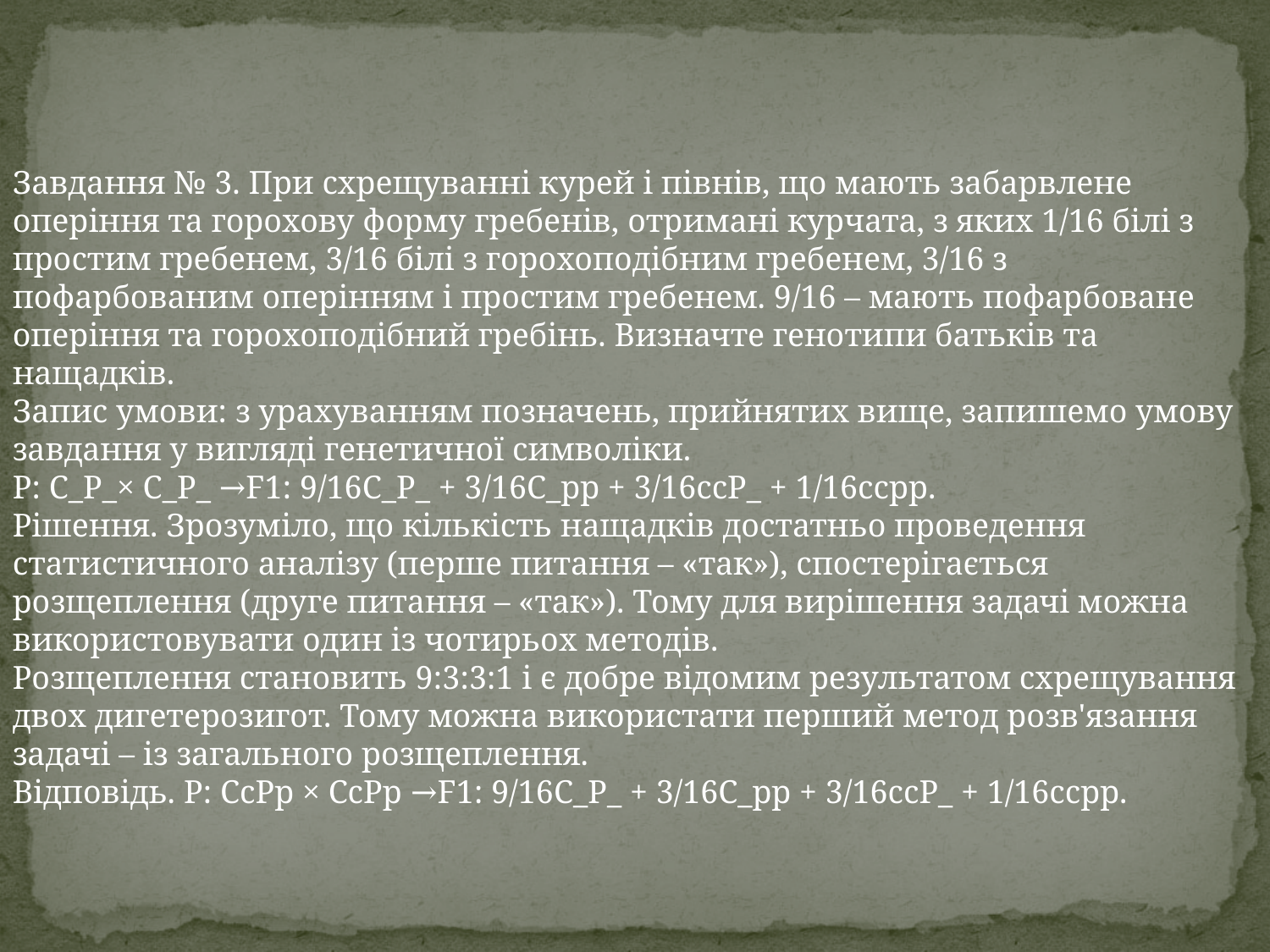

Завдання № 3. При схрещуванні курей і півнів, що мають забарвлене оперіння та горохову форму гребенів, отримані курчата, з яких 1/16 білі з простим гребенем, 3/16 білі з горохоподібним гребенем, 3/16 з пофарбованим оперінням і простим гребенем. 9/16 – мають пофарбоване оперіння та горохоподібний гребінь. Визначте генотипи батьків та нащадків.
Запис умови: з урахуванням позначень, прийнятих вище, запишемо умову завдання у вигляді генетичної символіки.
Р: С_Р_× С_Р_ →F1: 9/16С_Р_ + 3/16С_рр + 3/16ссР_ + 1/16ссрр.
Рішення. Зрозуміло, що кількість нащадків достатньо проведення статистичного аналізу (перше питання – «так»), спостерігається розщеплення (друге питання – «так»). Тому для вирішення задачі можна використовувати один із чотирьох методів.
Розщеплення становить 9:3:3:1 і є добре відомим результатом схрещування двох дигетерозигот. Тому можна використати перший метод розв'язання задачі – із загального розщеплення.
Відповідь. Р: СсРр × СсРр →F1: 9/16С_Р_ + 3/16С_рр + 3/16ссР_ + 1/16ссрр.